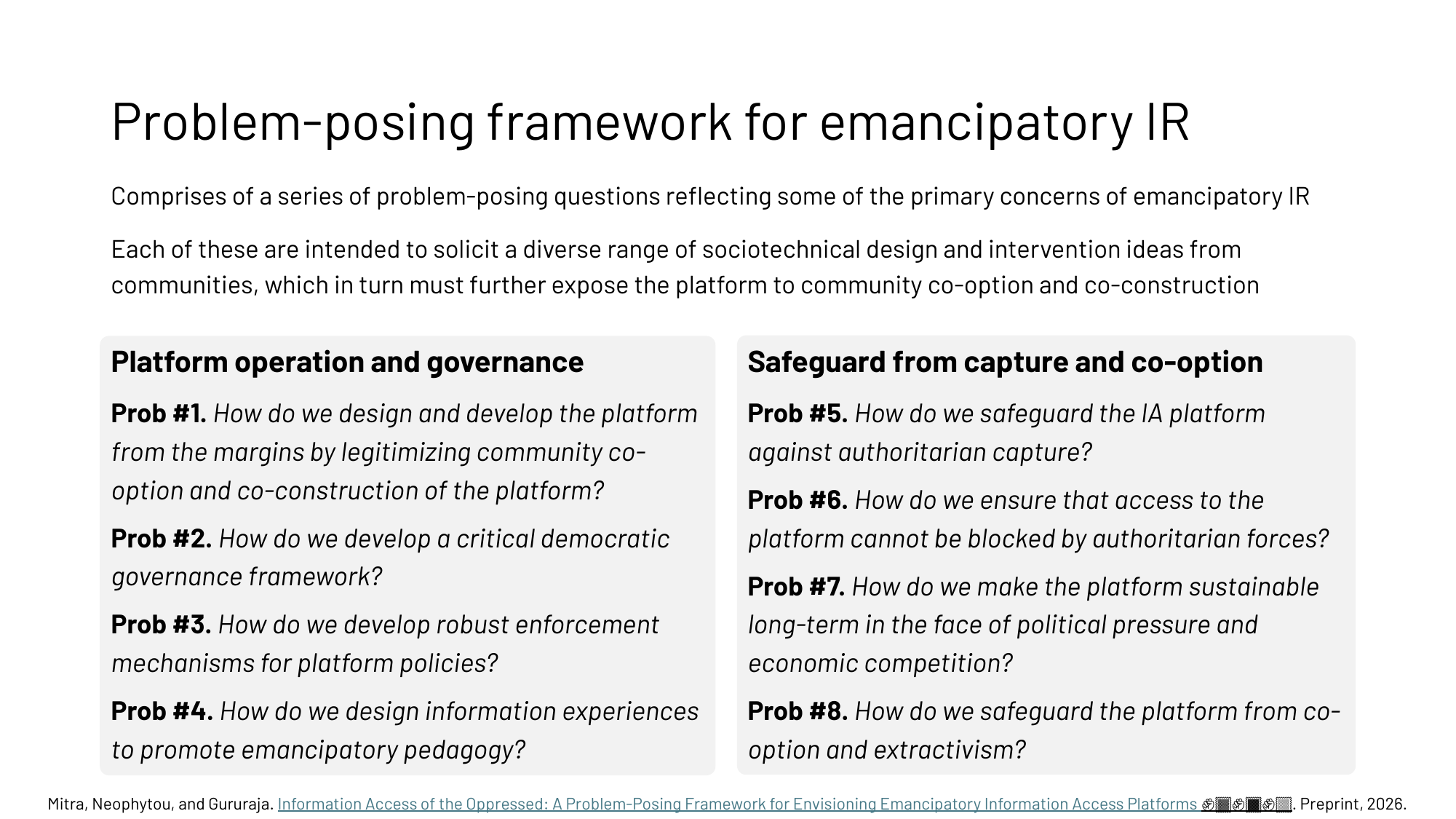

# Problem-posing framework for emancipatory IR
Comprises of a series of problem-posing questions reflecting some of the primary concerns of emancipatory IR
Each of these are intended to solicit a diverse range of sociotechnical design and intervention ideas from communities, which in turn must further expose the platform to community co-option and co-construction

Platform operation and governance
Safeguard from capture and co-option

Prob #1. How do we design and develop the platform from the margins by legitimizing community co-option and co-construction of the platform?
Prob #2. How do we develop a critical democratic governance framework?
Prob #3. How do we develop robust enforcement mechanisms for platform policies?
Prob #4. How do we design information experiences to promote emancipatory pedagogy?
Prob #5. How do we safeguard the IA platform against authoritarian capture?
Prob #6. How do we ensure that access to the platform cannot be blocked by authoritarian forces?
Prob #7. How do we make the platform sustainable long-term in the face of political pressure and economic competition?
Prob #8. How do we safeguard the platform from co-option and extractivism?
Mitra, Neophytou, and Gururaja. Information Access of the Oppressed: A Problem-Posing Framework for Envisioning Emancipatory Information Access Platforms ✊🏽✊🏾✊🏼. Preprint, 2026.